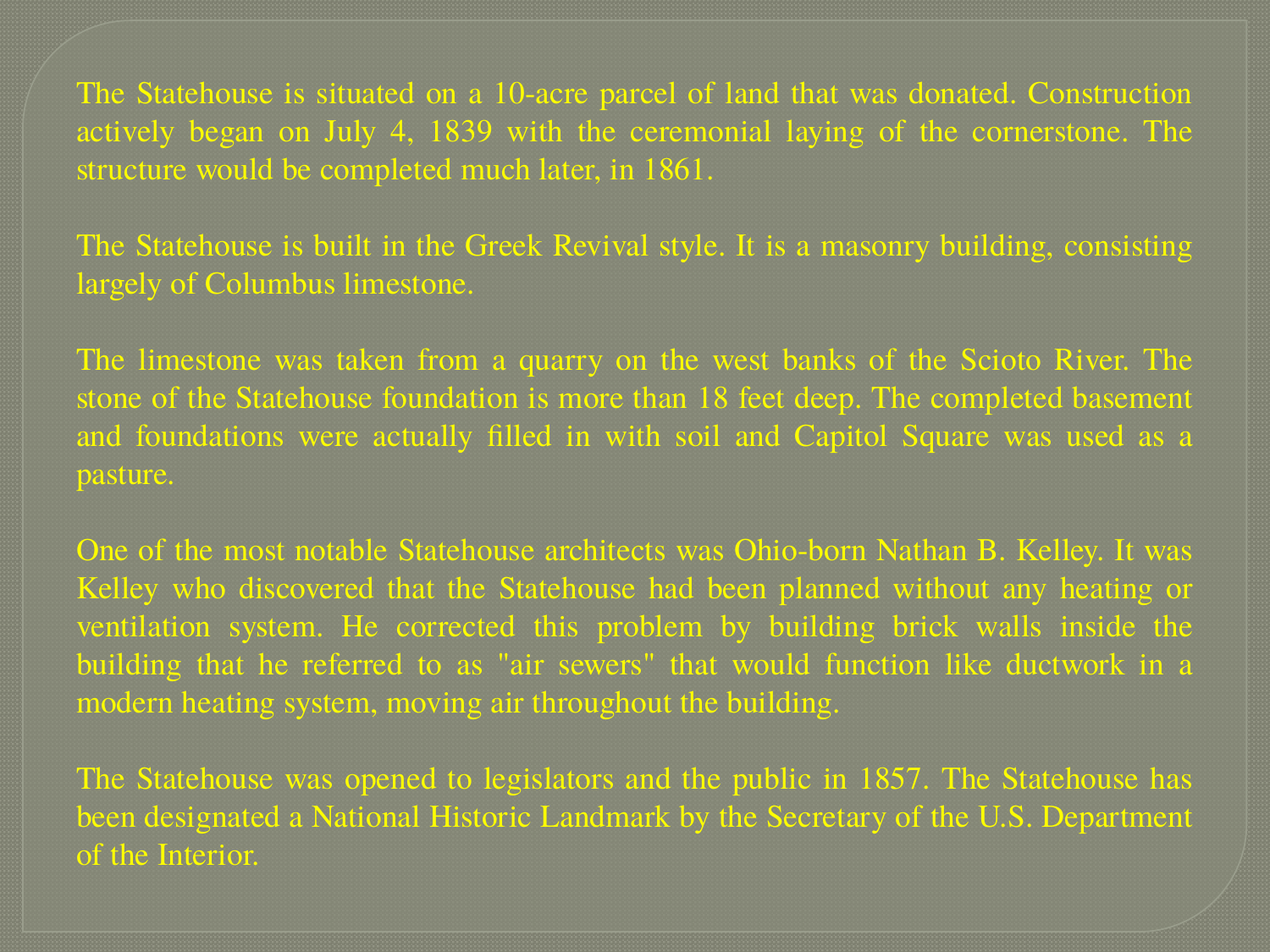

The Statehouse is situated on a 10-acre parcel of land that was donated. Construction actively began on July 4, 1839 with the ceremonial laying of the cornerstone. The structure would be completed much later, in 1861.

The Statehouse is built in the Greek Revival style. It is a masonry building, consisting largely of Columbus limestone.

The limestone was taken from a quarry on the west banks of the Scioto River. The stone of the Statehouse foundation is more than 18 feet deep. The completed basement and foundations were actually filled in with soil and Capitol Square was used as a pasture.

One of the most notable Statehouse architects was Ohio-born Nathan B. Kelley. It was Kelley who discovered that the Statehouse had been planned without any heating or ventilation system. He corrected this problem by building brick walls inside the building that he referred to as "air sewers" that would function like ductwork in a modern heating system, moving air throughout the building.

The Statehouse was opened to legislators and the public in 1857. The Statehouse has been designated a National Historic Landmark by the Secretary of the U.S. Department of the Interior.